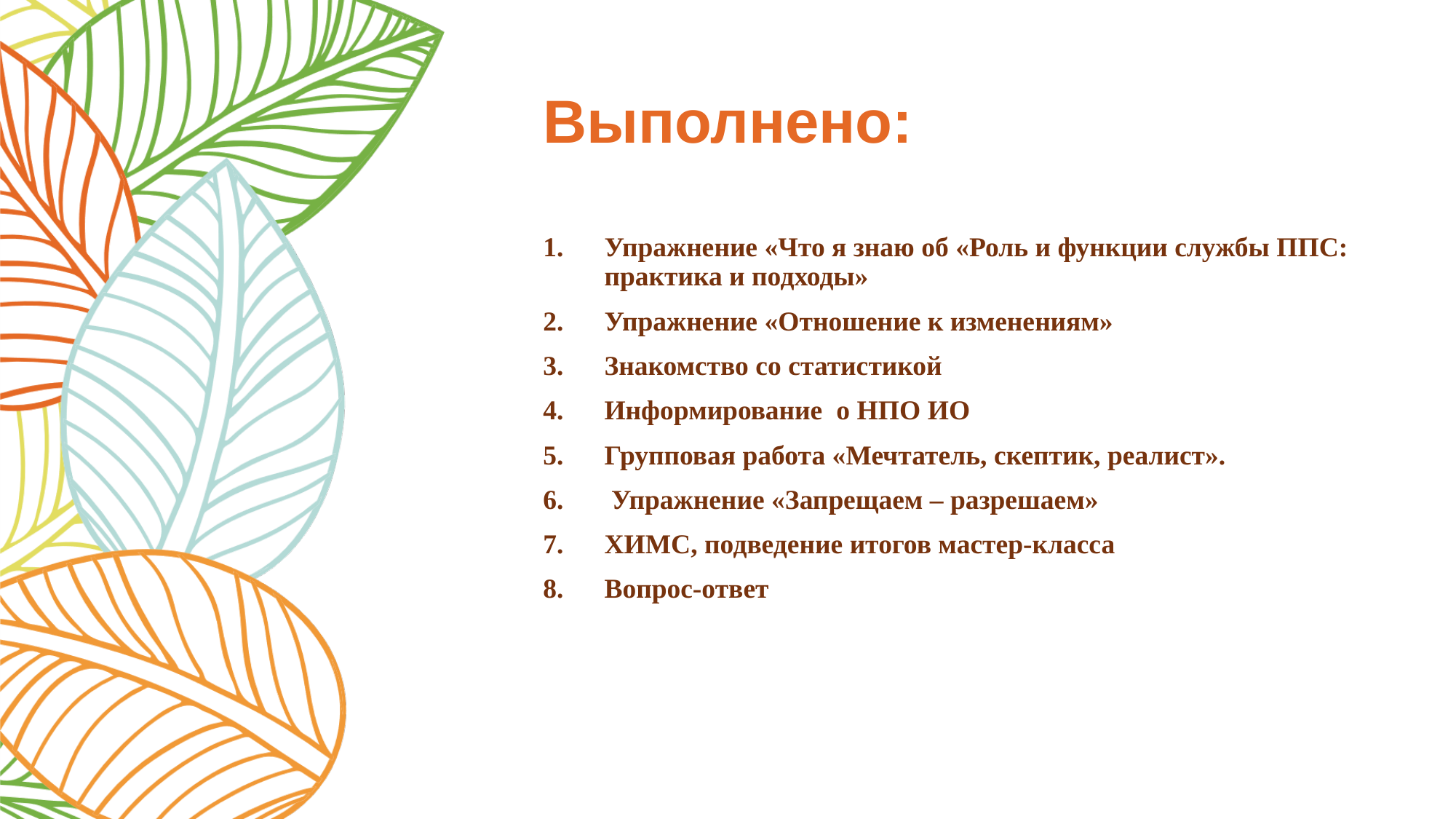

# Выполнено:
Упражнение «Что я знаю об «Роль и функции службы ППС: практика и подходы»
Упражнение «Отношение к изменениям»
Знакомство со статистикой
Информирование  о НПО ИО
Групповая работа «Мечтатель, скептик, реалист».
 Упражнение «Запрещаем – разрешаем»
ХИМС, подведение итогов мастер-класса
Вопрос-ответ